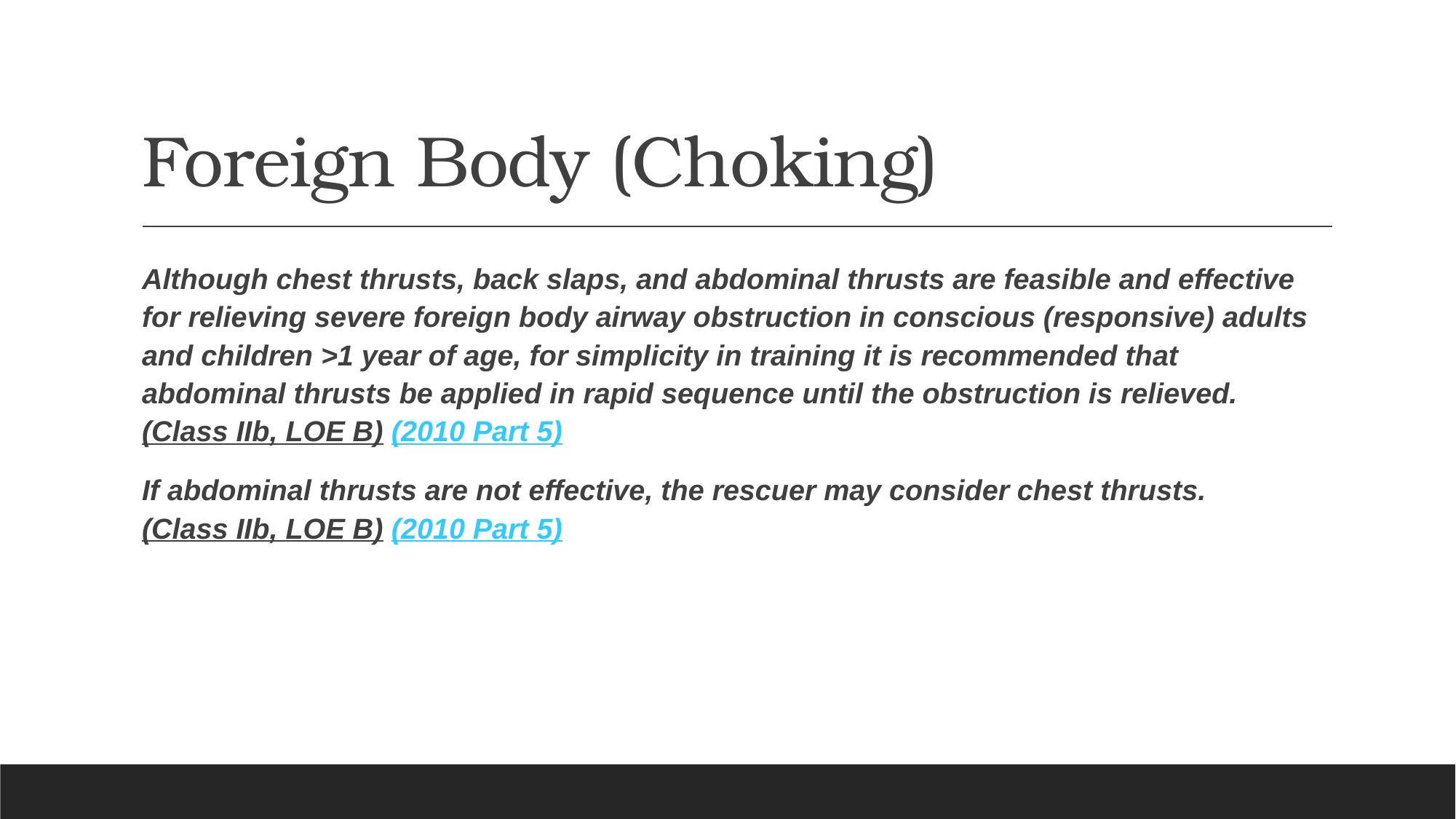

# Foreign Body (Choking)
Although chest thrusts, back slaps, and abdominal thrusts are feasible and effective for relieving severe foreign body airway obstruction in conscious (responsive) adults and children >1 year of age, for simplicity in training it is recommended that abdominal thrusts be applied in rapid sequence until the obstruction is relieved. (Class IIb, LOE B) (2010 Part 5)
If abdominal thrusts are not effective, the rescuer may consider chest thrusts. (Class IIb, LOE B) (2010 Part 5)